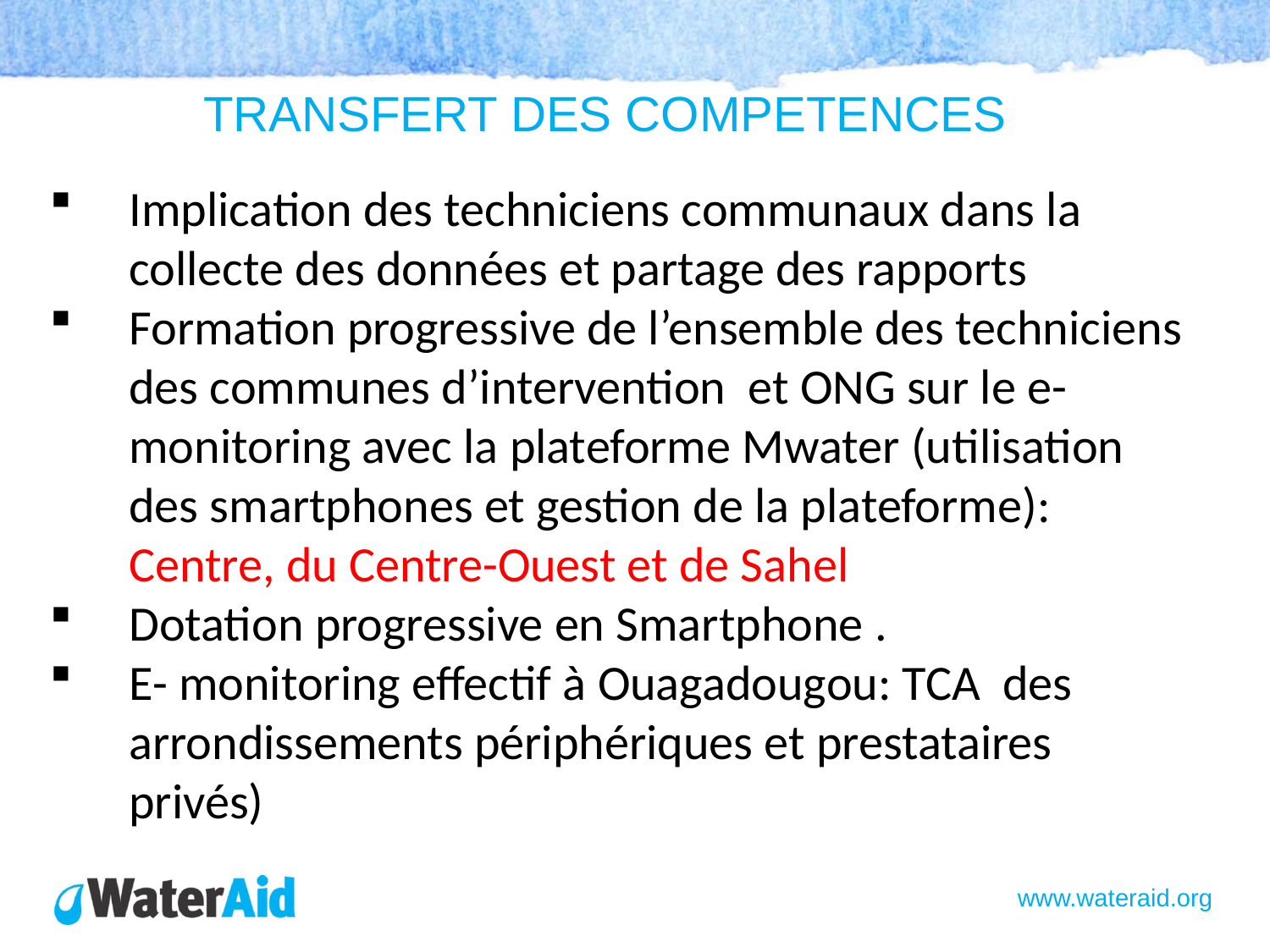

TRANSFERT DES COMPETENCES
Implication des techniciens communaux dans la collecte des données et partage des rapports
Formation progressive de l’ensemble des techniciens des communes d’intervention  et ONG sur le e-monitoring avec la plateforme Mwater (utilisation des smartphones et gestion de la plateforme): Centre, du Centre-Ouest et de Sahel
Dotation progressive en Smartphone .
E- monitoring effectif à Ouagadougou: TCA  des arrondissements périphériques et prestataires privés)